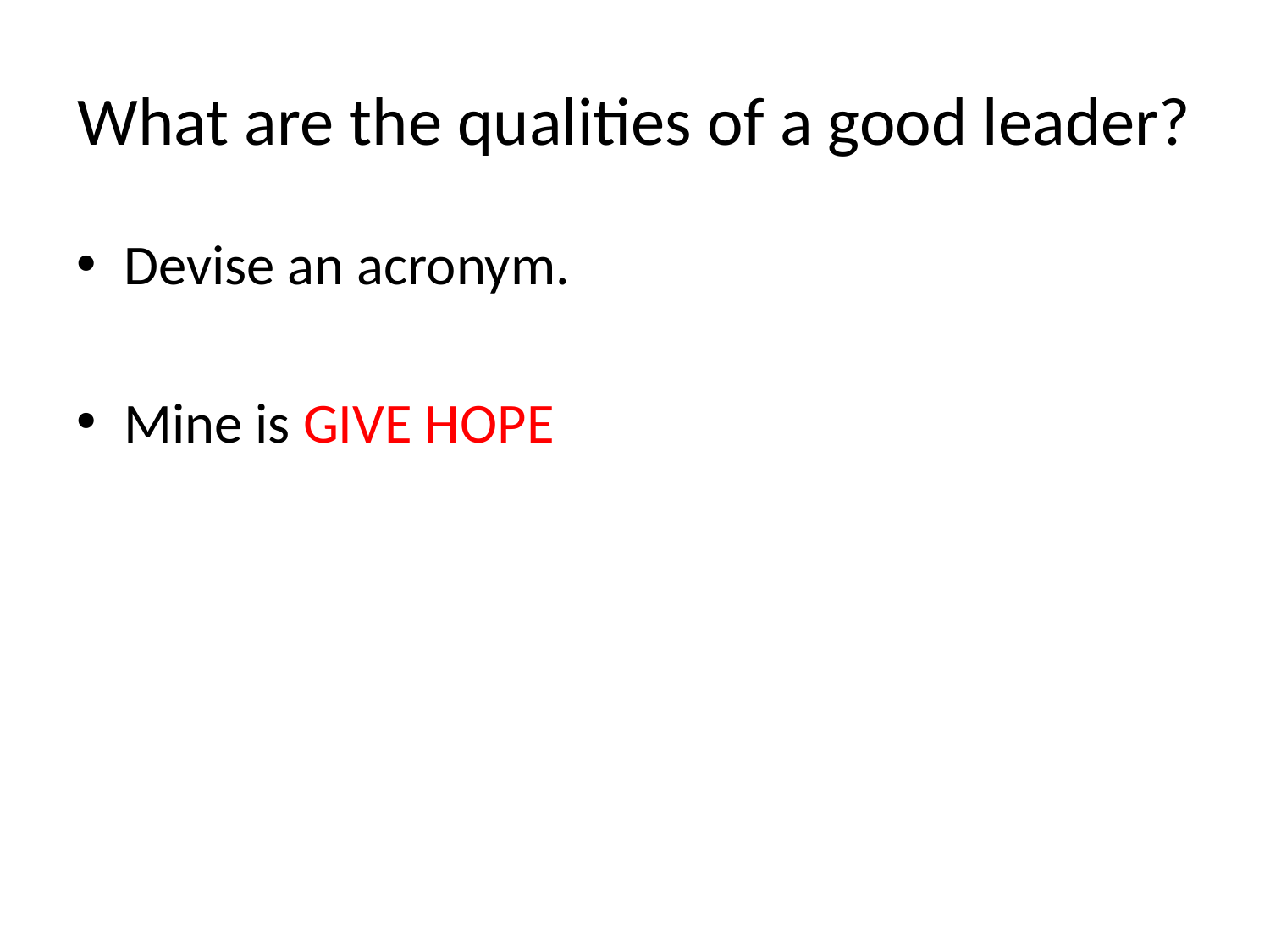

# What are the qualities of a good leader?
Devise an acronym.

Mine is GIVE HOPE